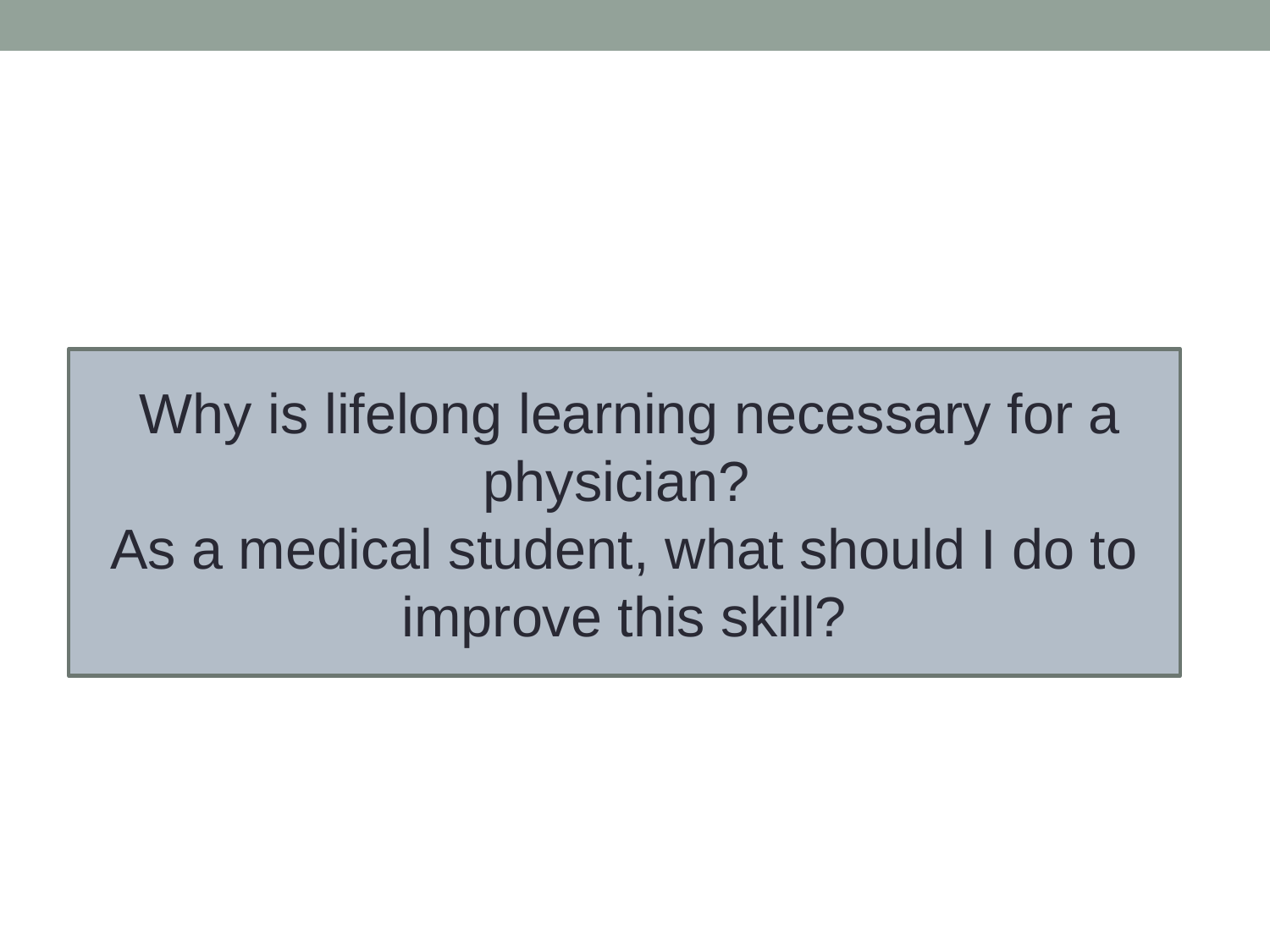

Why is lifelong learning necessary for a physician?
As a medical student, what should I do to improve this skill?